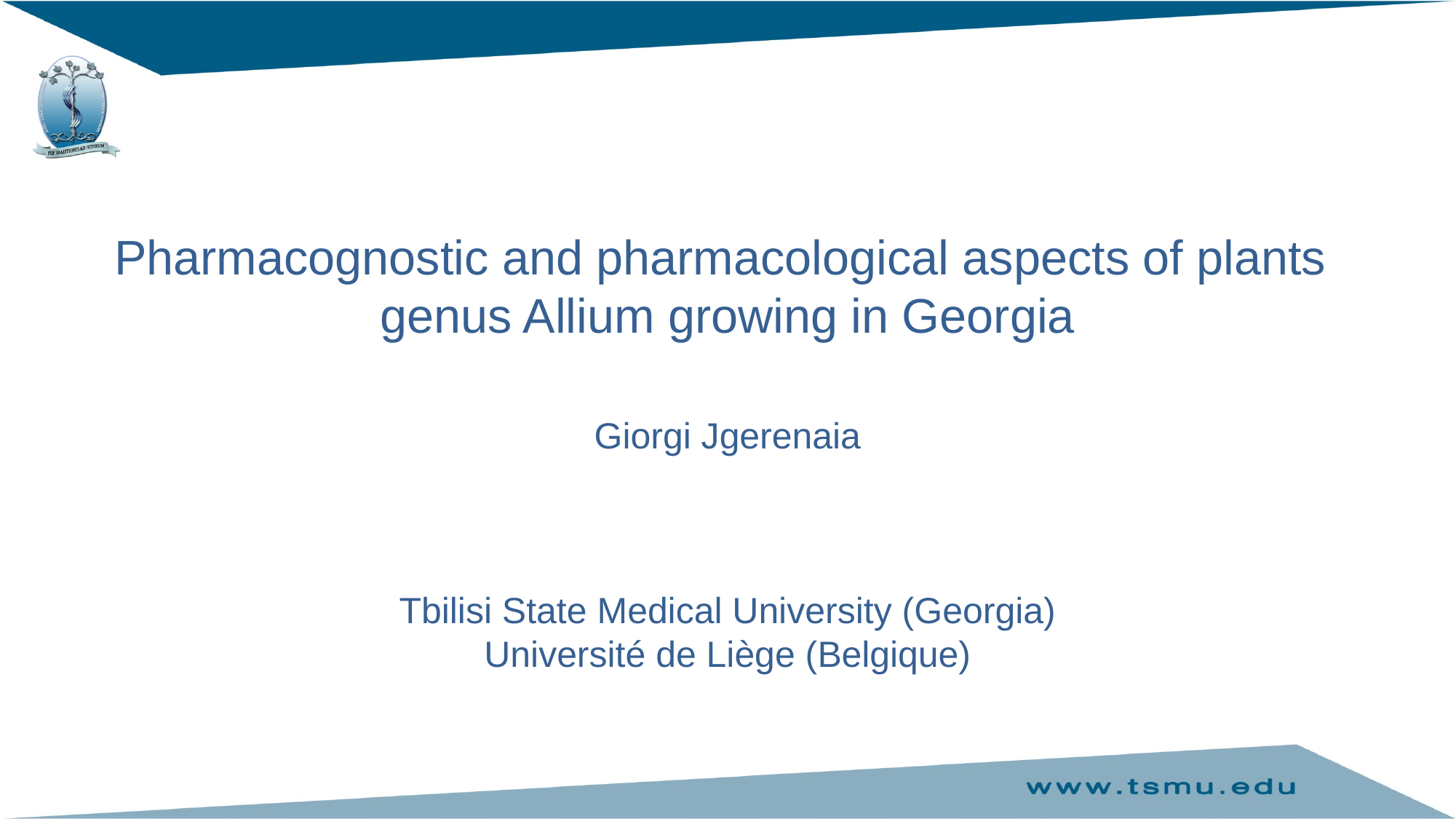

Pharmacognostic and pharmacological aspects of plants
genus Allium growing in Georgia
Giorgi Jgerenaia

Tbilisi State Medical University (Georgia)
Université de Liège (Belgique)